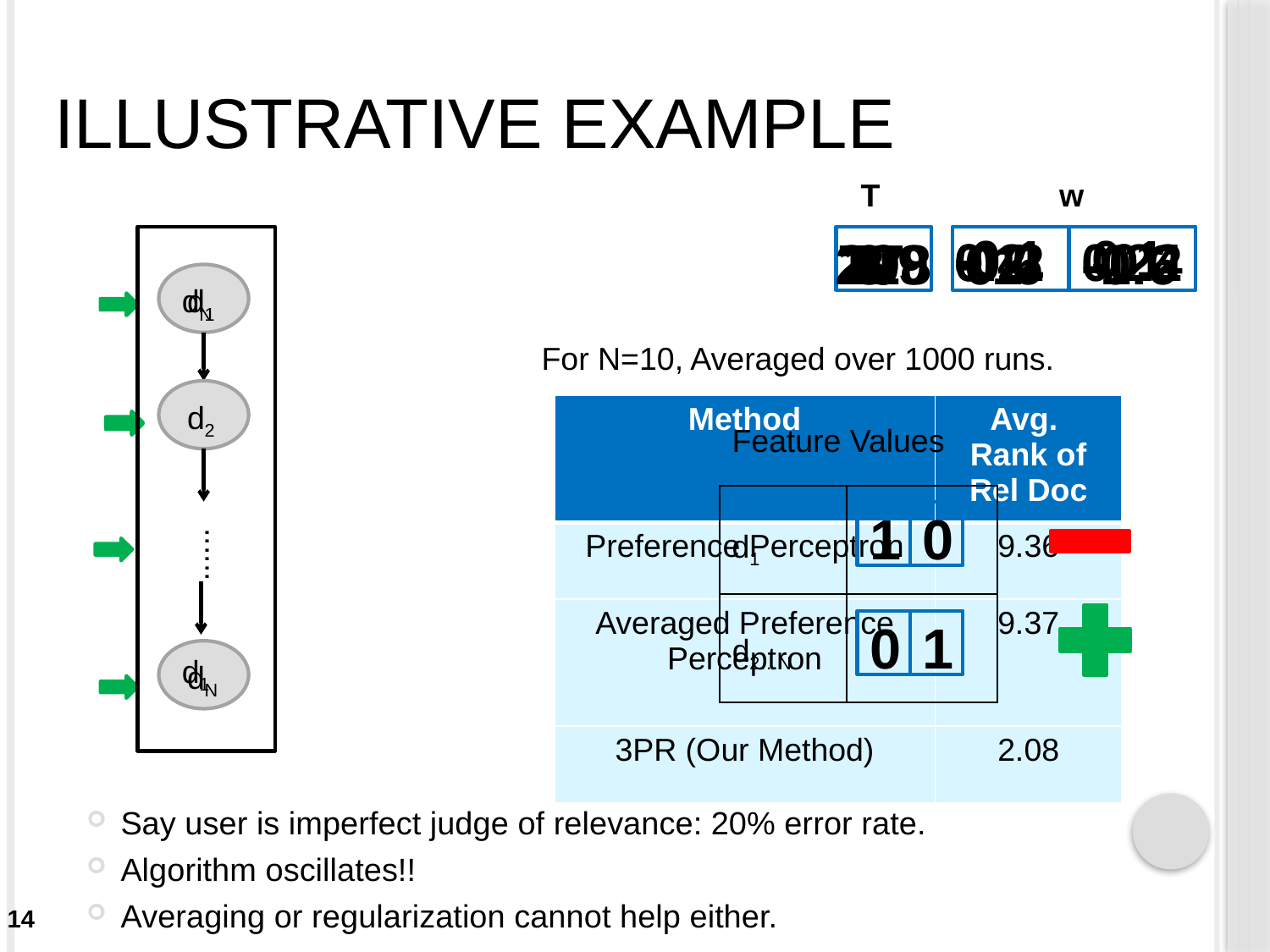

# Illustrative Example
T
w
-0.1
0.1
209
10
218
79
17
1
4
2
3
0.2
-0.2
0.4
0.6
1
-0.6
-1
0.2
-0.2
-0.4

dN
d1

For N=10, Averaged over 1000 runs.

d2
| Method | Avg. Rank of Rel Doc |
| --- | --- |
| Preference Perceptron | 9.36 |
| Averaged Preference Perceptron | 9.37 |
| 3PR (Our Method) | 2.08 |

Feature Values
|  |  |
| --- | --- |
|  |  |
1
0

d1
......

0
1

d2…N

d1
dN

Say user is imperfect judge of relevance: 20% error rate.
Algorithm oscillates!!
Averaging or regularization cannot help either.